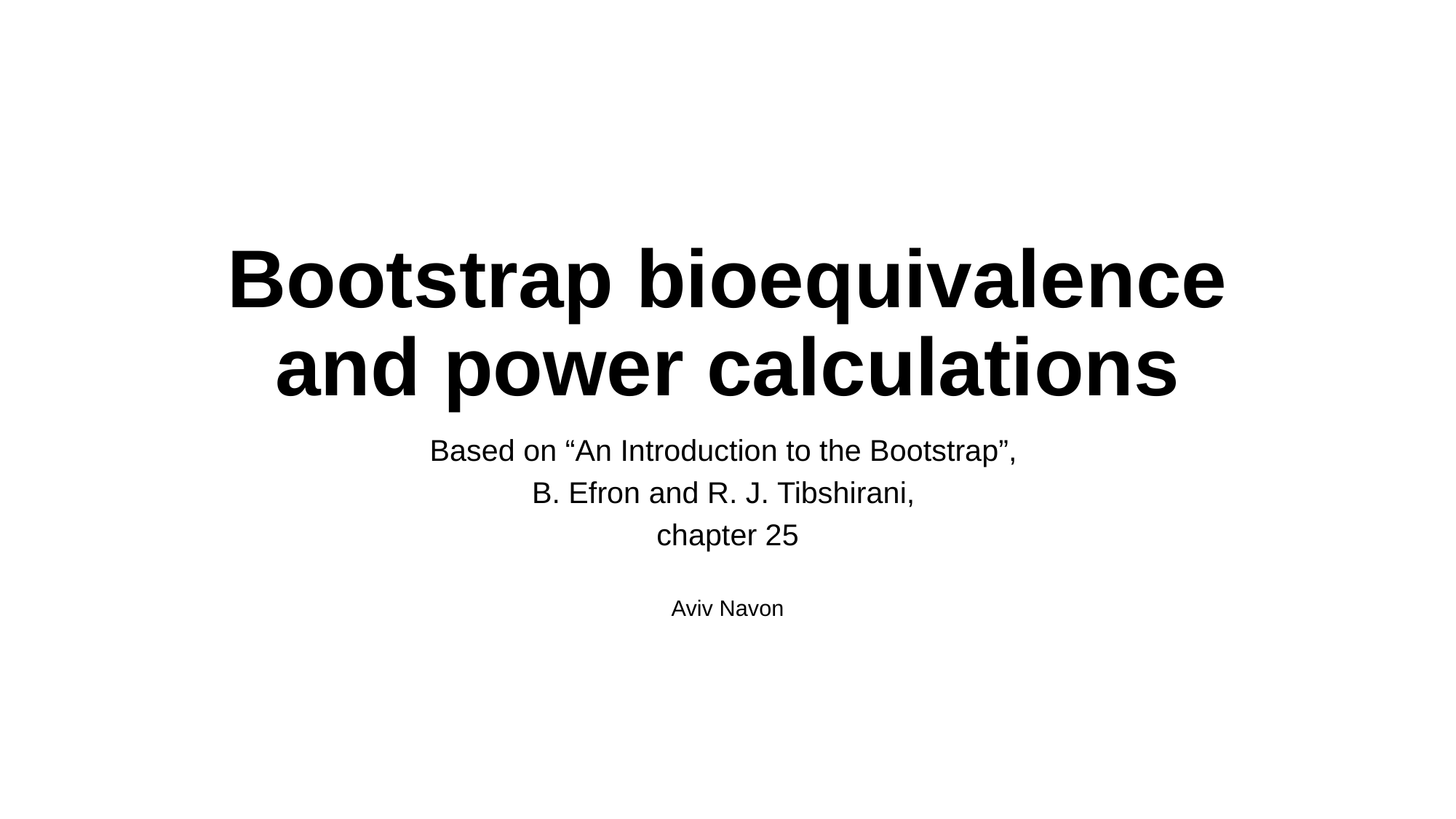

# Bootstrap bioequivalence and power calculations
Based on “An Introduction to the Bootstrap”,
B. Efron and R. J. Tibshirani,
chapter 25

Aviv Navon